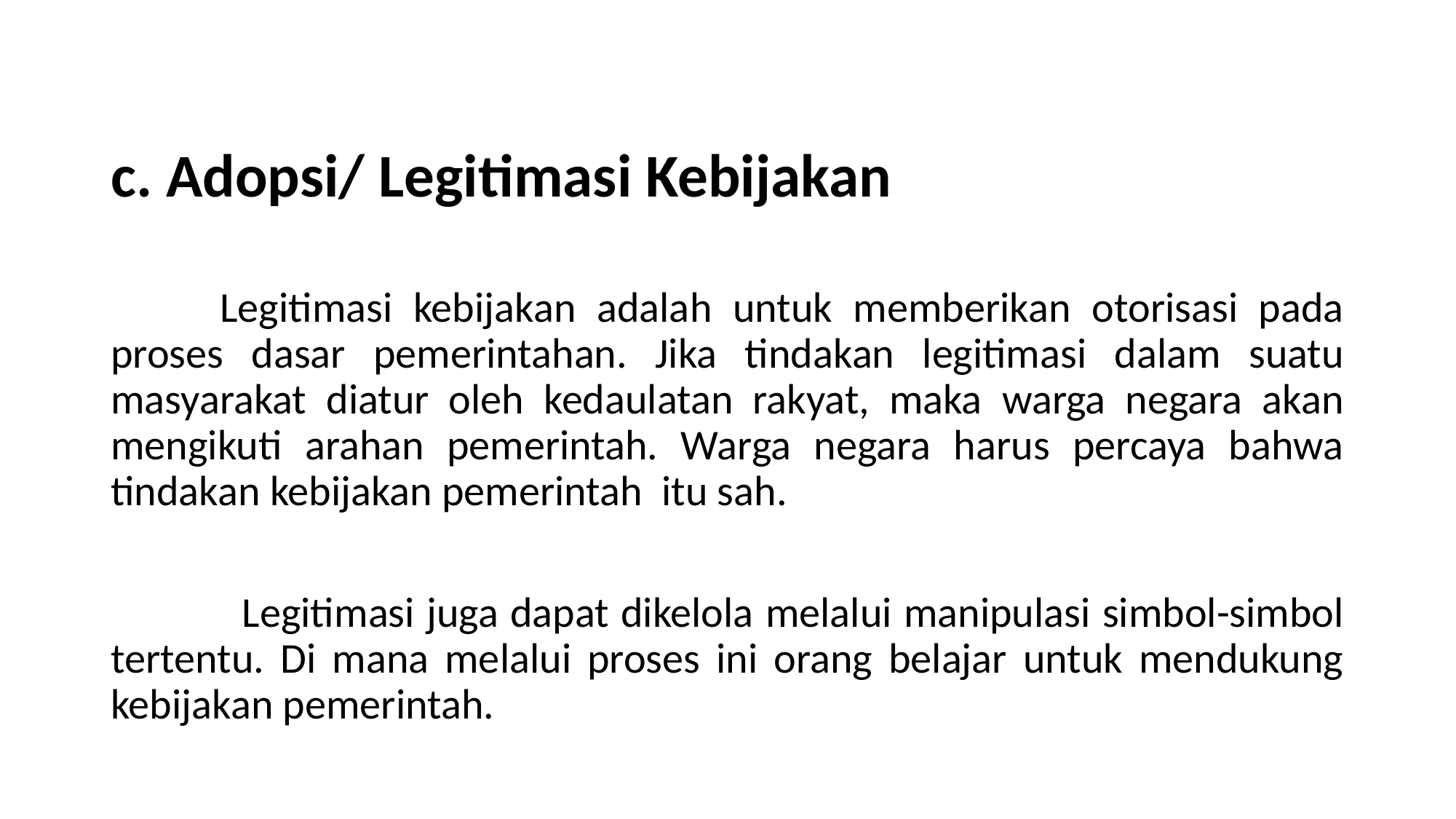

#
c. Adopsi/ Legitimasi Kebijakan

	Legitimasi kebijakan adalah untuk memberikan otorisasi pada proses dasar pemerintahan. Jika tindakan legitimasi dalam suatu masyarakat diatur oleh kedaulatan rakyat, maka warga negara akan mengikuti arahan pemerintah. Warga negara harus percaya bahwa tindakan kebijakan pemerintah  itu sah.

           Legitimasi juga dapat dikelola melalui manipulasi simbol-simbol tertentu. Di mana melalui proses ini orang belajar untuk mendukung kebijakan pemerintah.